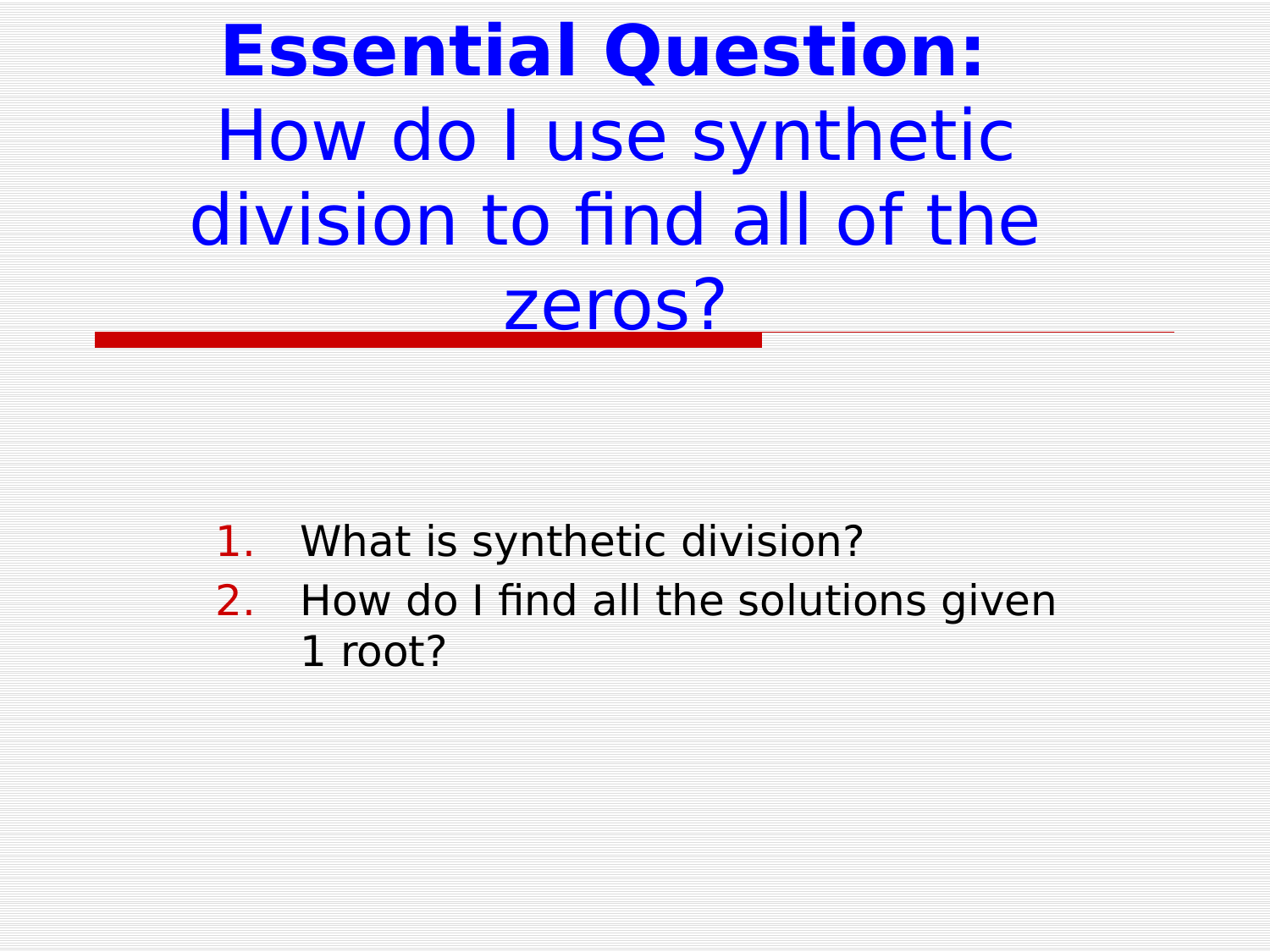

# Essential Question: How do I use synthetic division to find all of the zeros?
What is synthetic division?
How do I find all the solutions given 1 root?